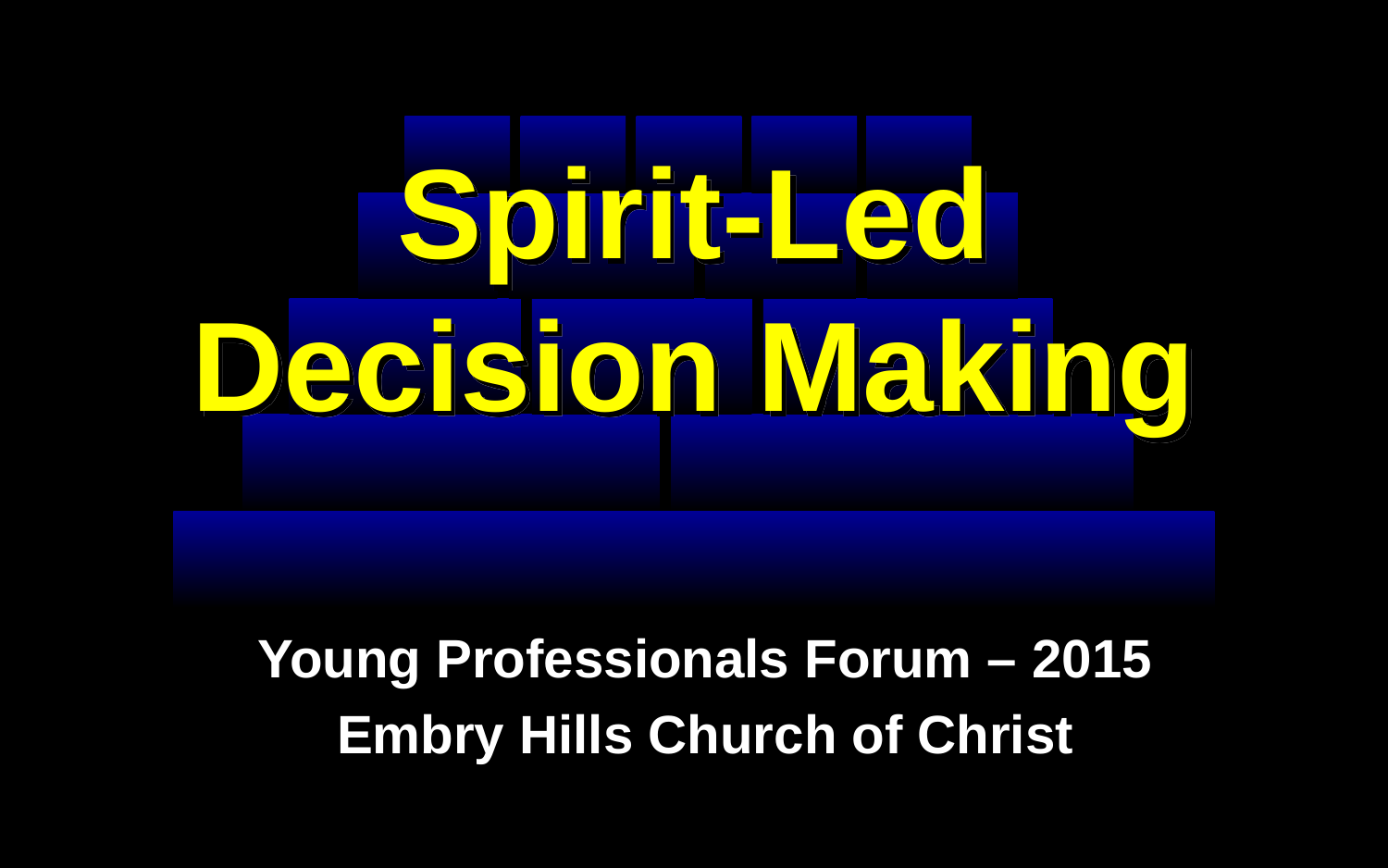

# Spirit-Led Decision Making

Young Professionals Forum – 2015
Embry Hills Church of Christ